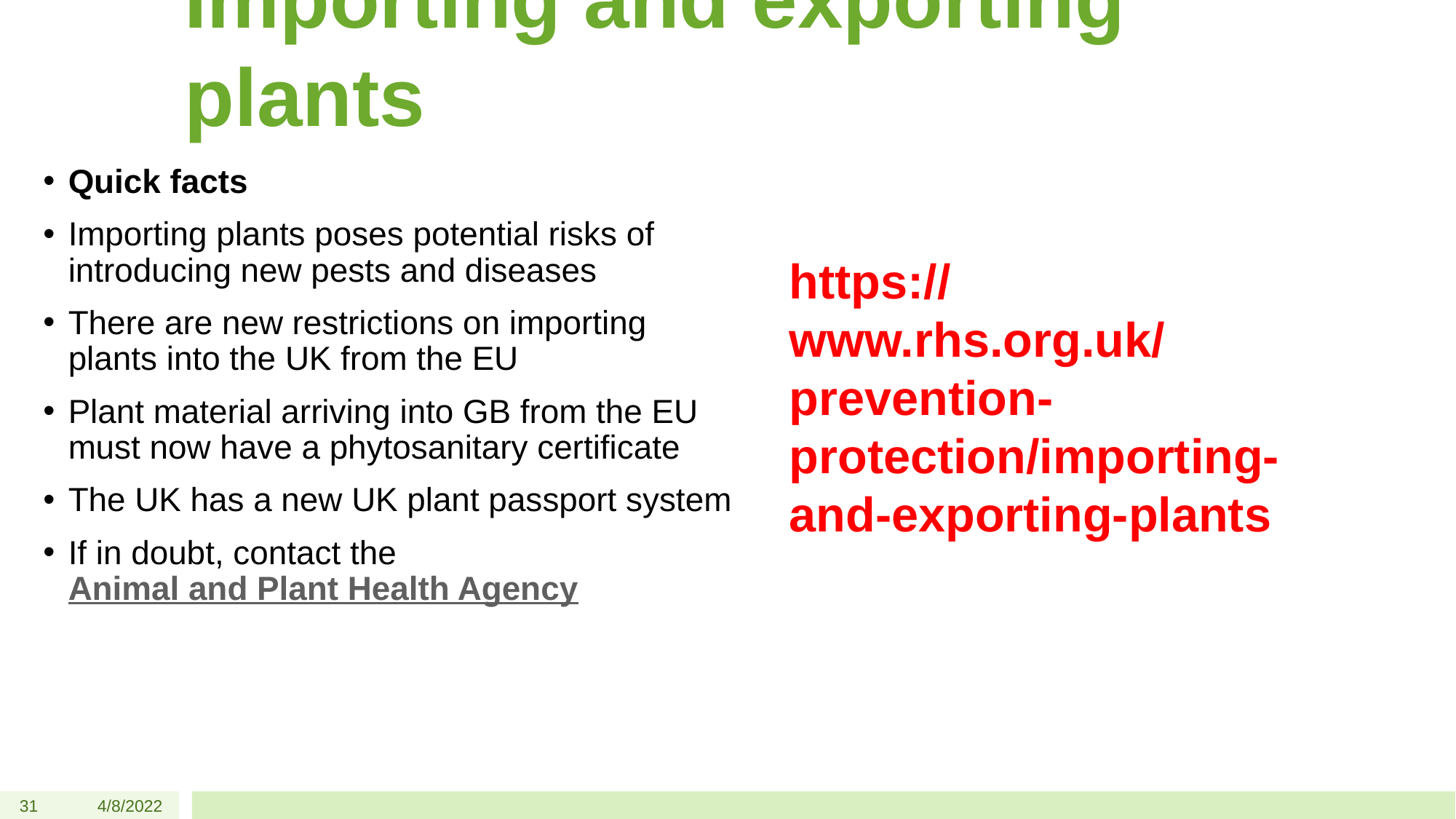

# Importing and exporting plants
Quick facts
Importing plants poses potential risks of introducing new pests and diseases
There are new restrictions on importing plants into the UK from the EU
Plant material arriving into GB from the EU must now have a phytosanitary certificate
The UK has a new UK plant passport system
If in doubt, contact the Animal and Plant Health Agency

https://www.rhs.org.uk/prevention-protection/importing-and-exporting-plants

31
4/8/2022